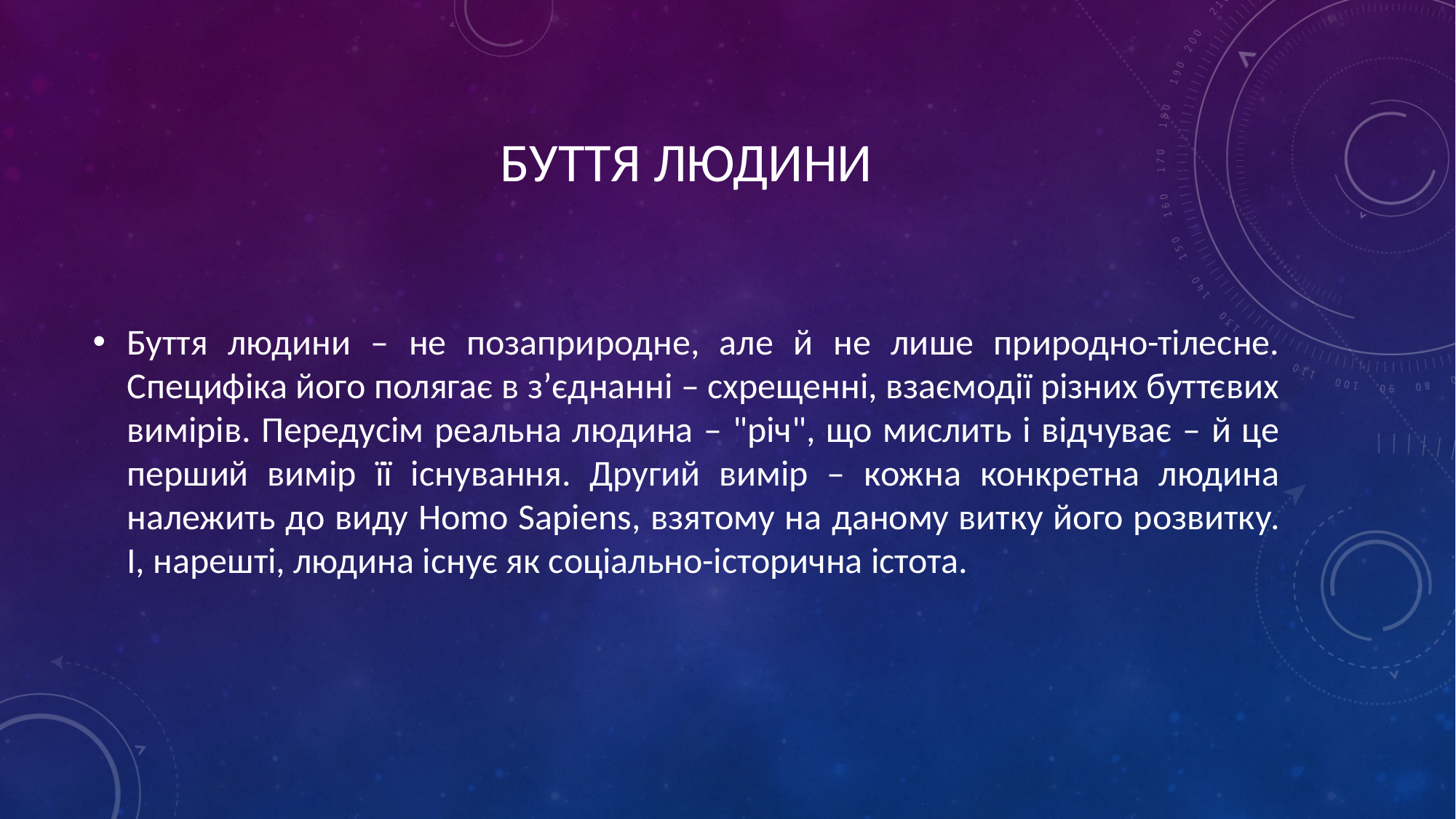

# Буття людини
Буття людини – не позаприродне, але й не лише природно-тілесне. Специфіка його полягає в з’єднанні – схрещенні, взаємодії різних буттєвих вимірів. Передусім реальна людина – "річ", що мислить і відчуває – й це перший вимір її існування. Другий вимір – кожна конкретна людина належить до виду Homo Sapiens, взятому на даному витку його розвитку. І, нарешті, людина існує як соціально-історична істота.